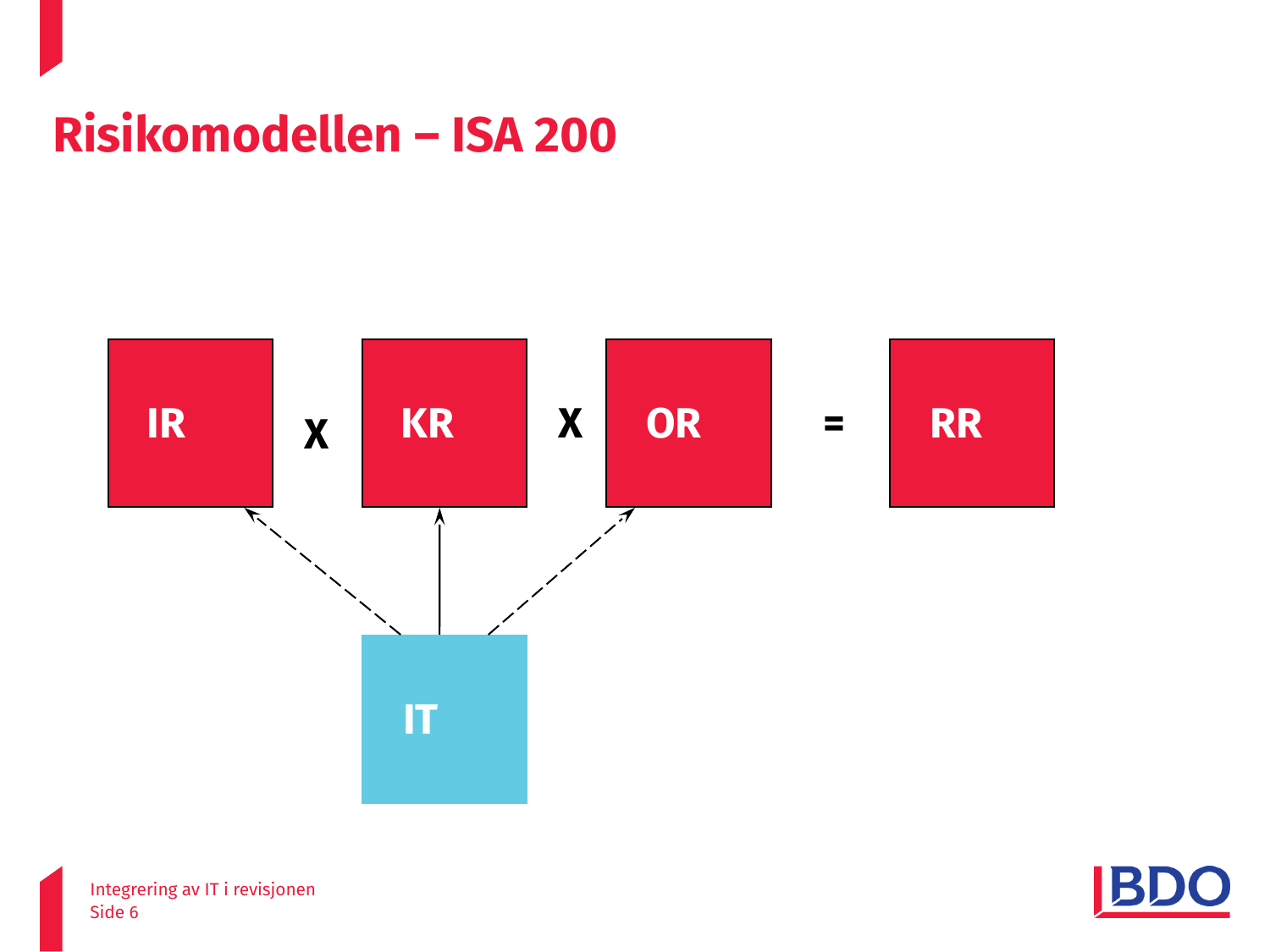

# Risikomodellen – ISA 200

IR

KR

OR

RR
X
=
X

IT
Integrering av IT i revisjonen
Side 6
22. februar 2011